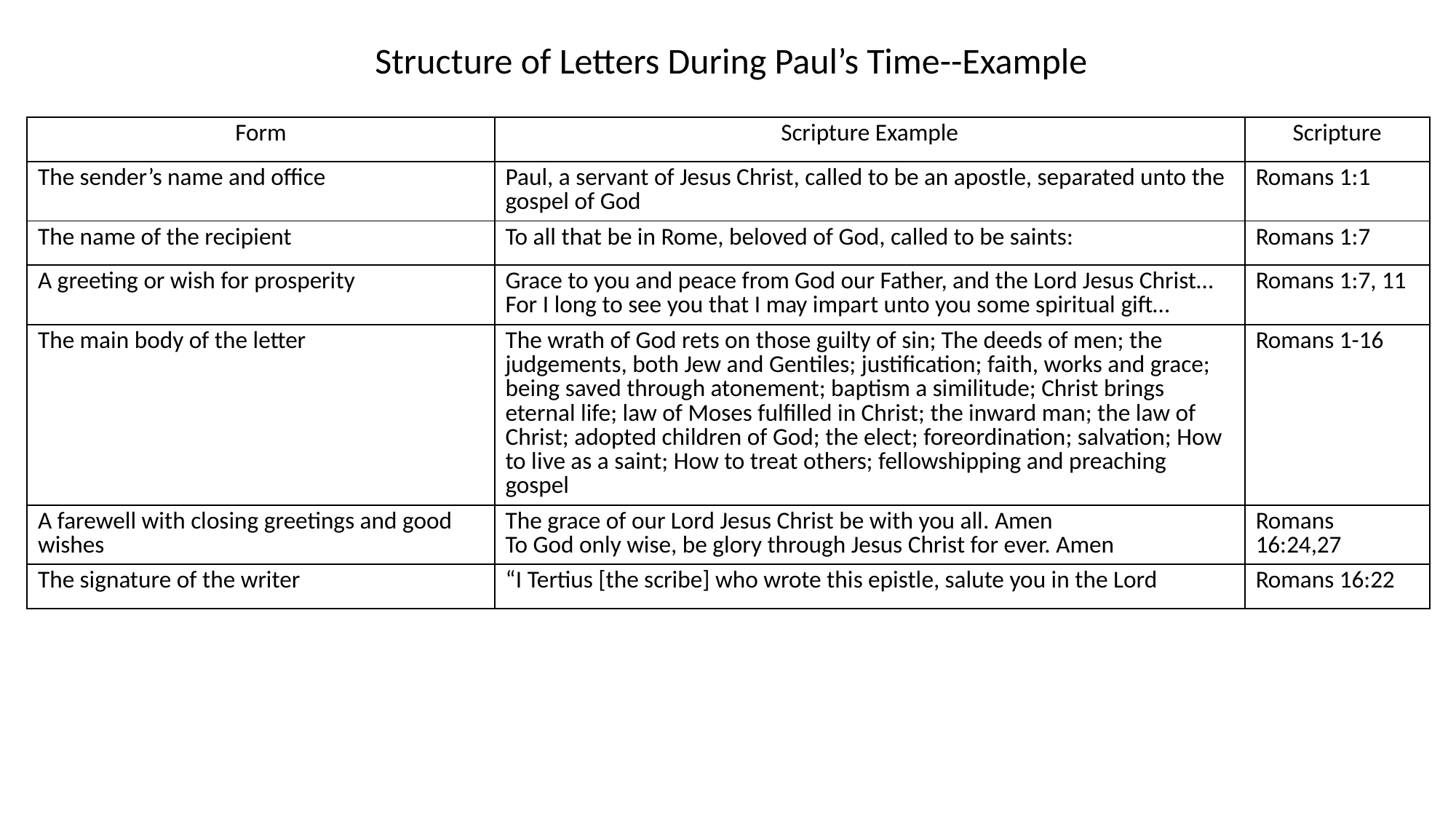

Structure of Letters During Paul’s Time--Example
| Form | Scripture Example | Scripture |
| --- | --- | --- |
| The sender’s name and office | Paul, a servant of Jesus Christ, called to be an apostle, separated unto the gospel of God | Romans 1:1 |
| The name of the recipient | To all that be in Rome, beloved of God, called to be saints: | Romans 1:7 |
| A greeting or wish for prosperity | Grace to you and peace from God our Father, and the Lord Jesus Christ…For I long to see you that I may impart unto you some spiritual gift… | Romans 1:7, 11 |
| The main body of the letter | The wrath of God rets on those guilty of sin; The deeds of men; the judgements, both Jew and Gentiles; justification; faith, works and grace; being saved through atonement; baptism a similitude; Christ brings eternal life; law of Moses fulfilled in Christ; the inward man; the law of Christ; adopted children of God; the elect; foreordination; salvation; How to live as a saint; How to treat others; fellowshipping and preaching gospel | Romans 1-16 |
| A farewell with closing greetings and good wishes | The grace of our Lord Jesus Christ be with you all. Amen To God only wise, be glory through Jesus Christ for ever. Amen | Romans 16:24,27 |
| The signature of the writer | “I Tertius [the scribe] who wrote this epistle, salute you in the Lord | Romans 16:22 |